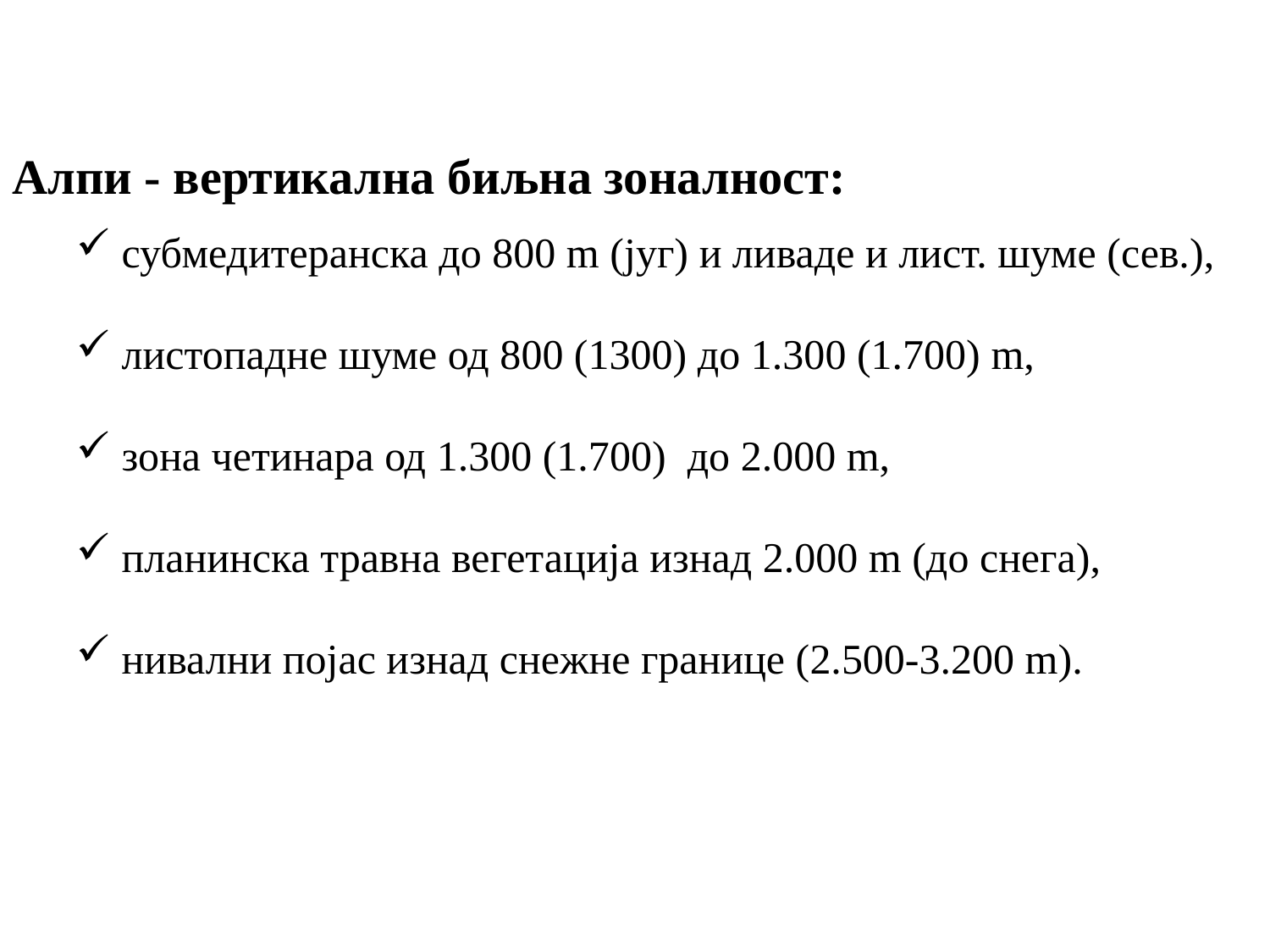

Алпи - вертикална биљна зоналност:

 субмедитеранска до 800 m (југ) и ливаде и лист. шуме (сев.),

 листопадне шуме од 800 (1300) до 1.300 (1.700) m,

 зона четинара од 1.300 (1.700)  до 2.000 m,

 планинска травна вегетација изнад 2.000 m (до снега),

 нивални појас изнад снежне границе (2.500-3.200 m).